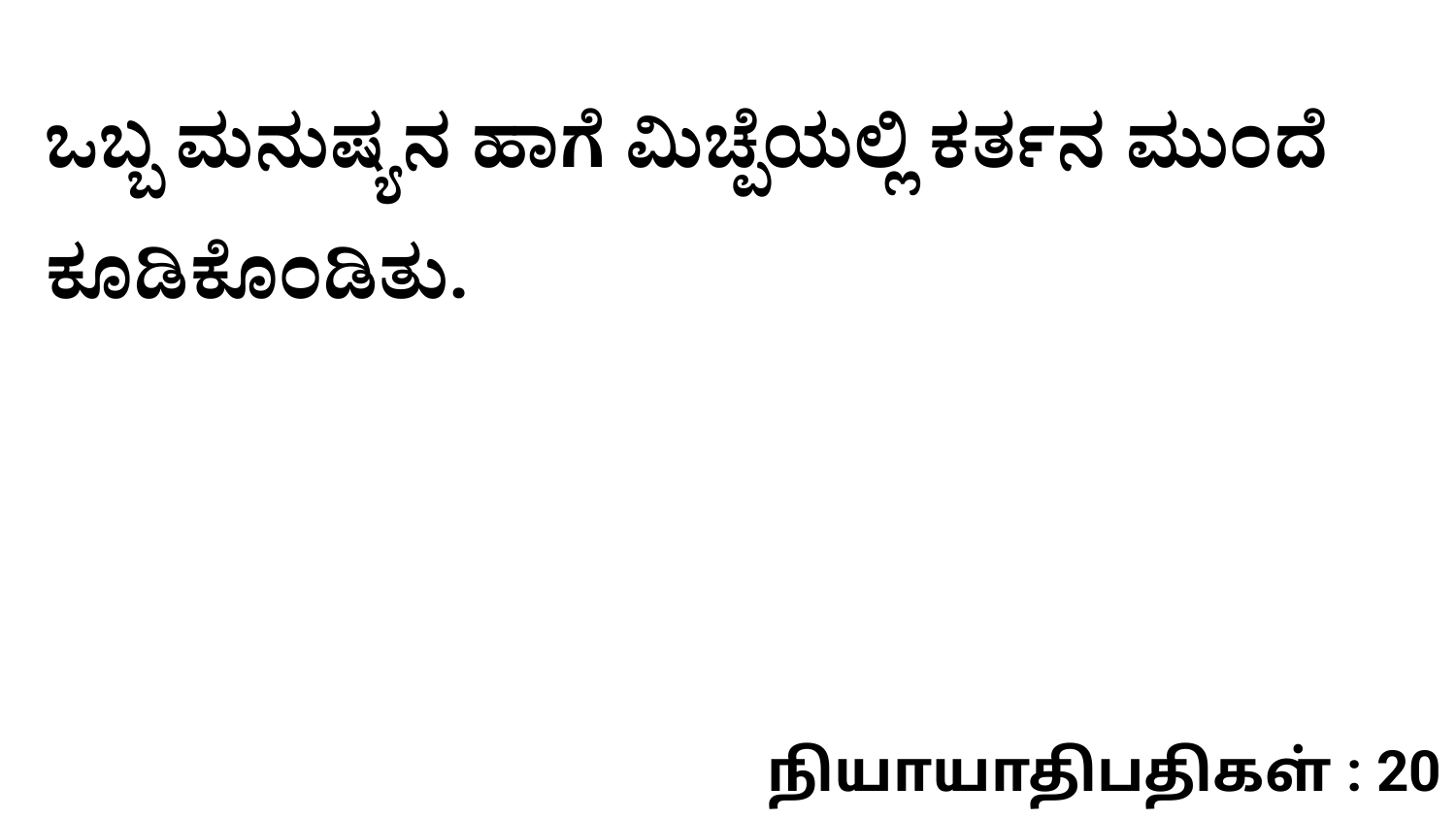

ಒಬ್ಬ ಮನುಷ್ಯನ ಹಾಗೆ ಮಿಚ್ಪೆಯಲ್ಲಿ ಕರ್ತನ ಮುಂದೆ ಕೂಡಿಕೊಂಡಿತು.
நியாயாதிபதிகள் : 20